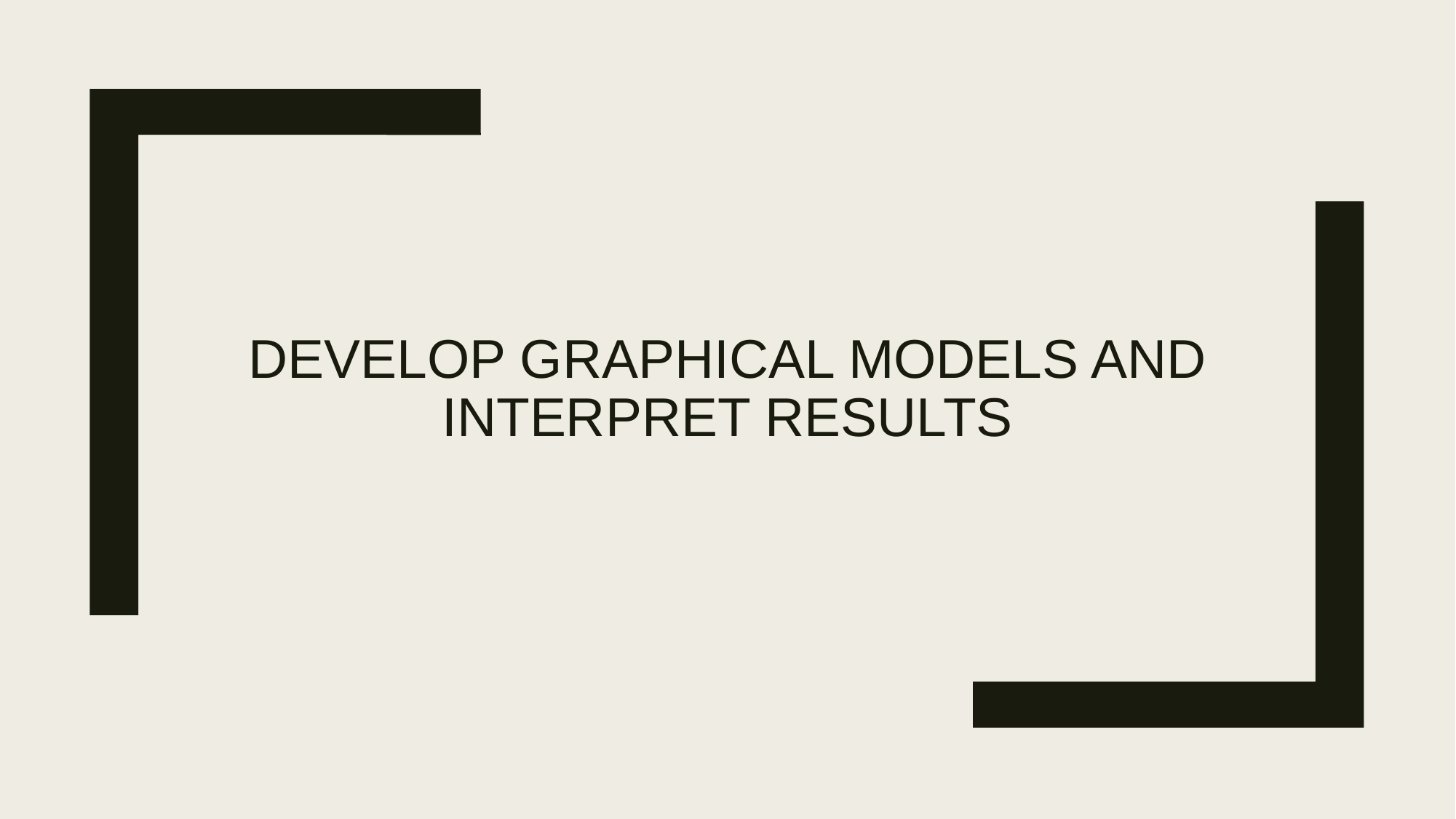

# Develop Graphical Models and Interpret Results